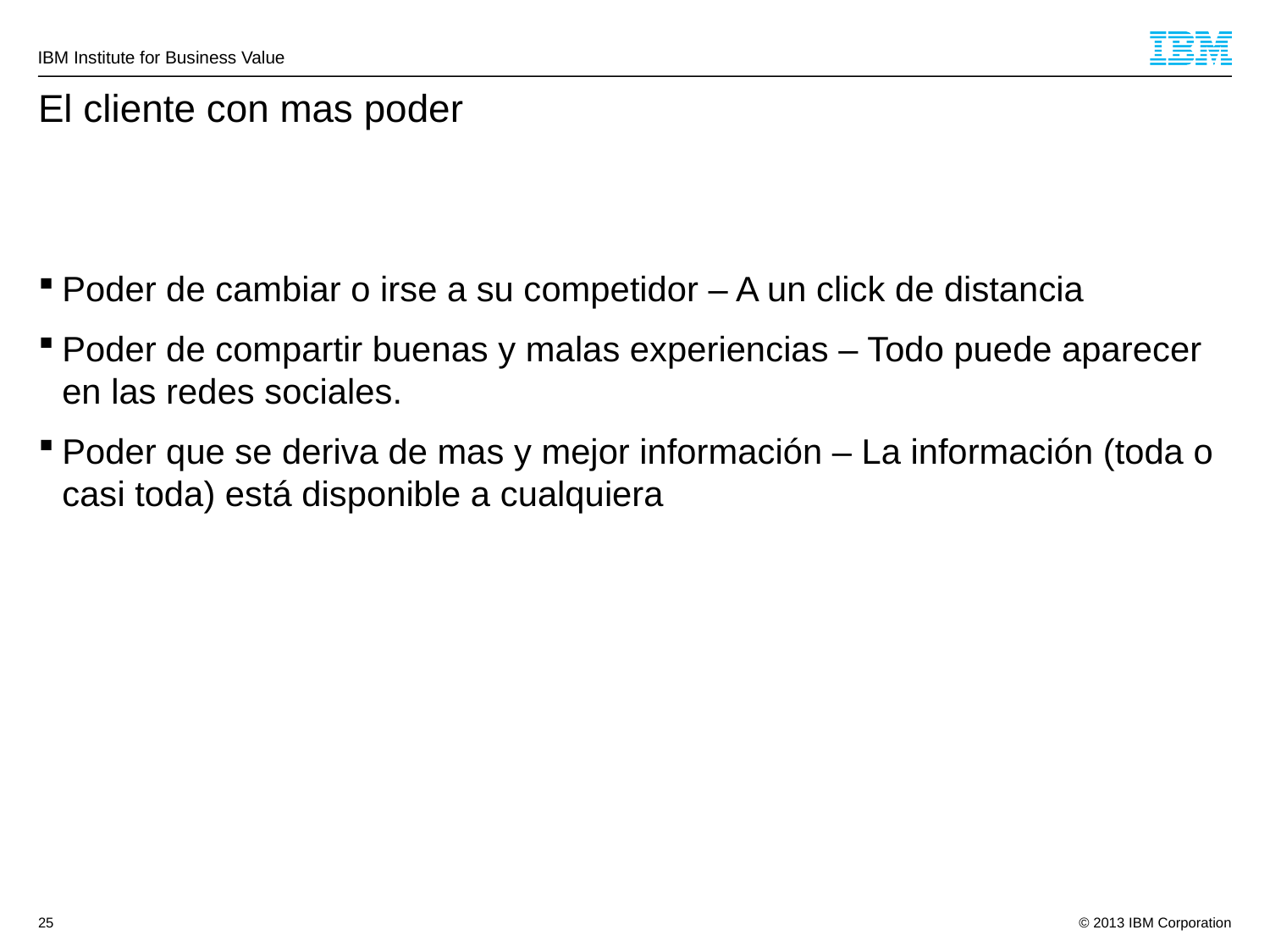

# El cliente con mas poder
Poder de cambiar o irse a su competidor – A un click de distancia
Poder de compartir buenas y malas experiencias – Todo puede aparecer en las redes sociales.
Poder que se deriva de mas y mejor información – La información (toda o casi toda) está disponible a cualquiera
25